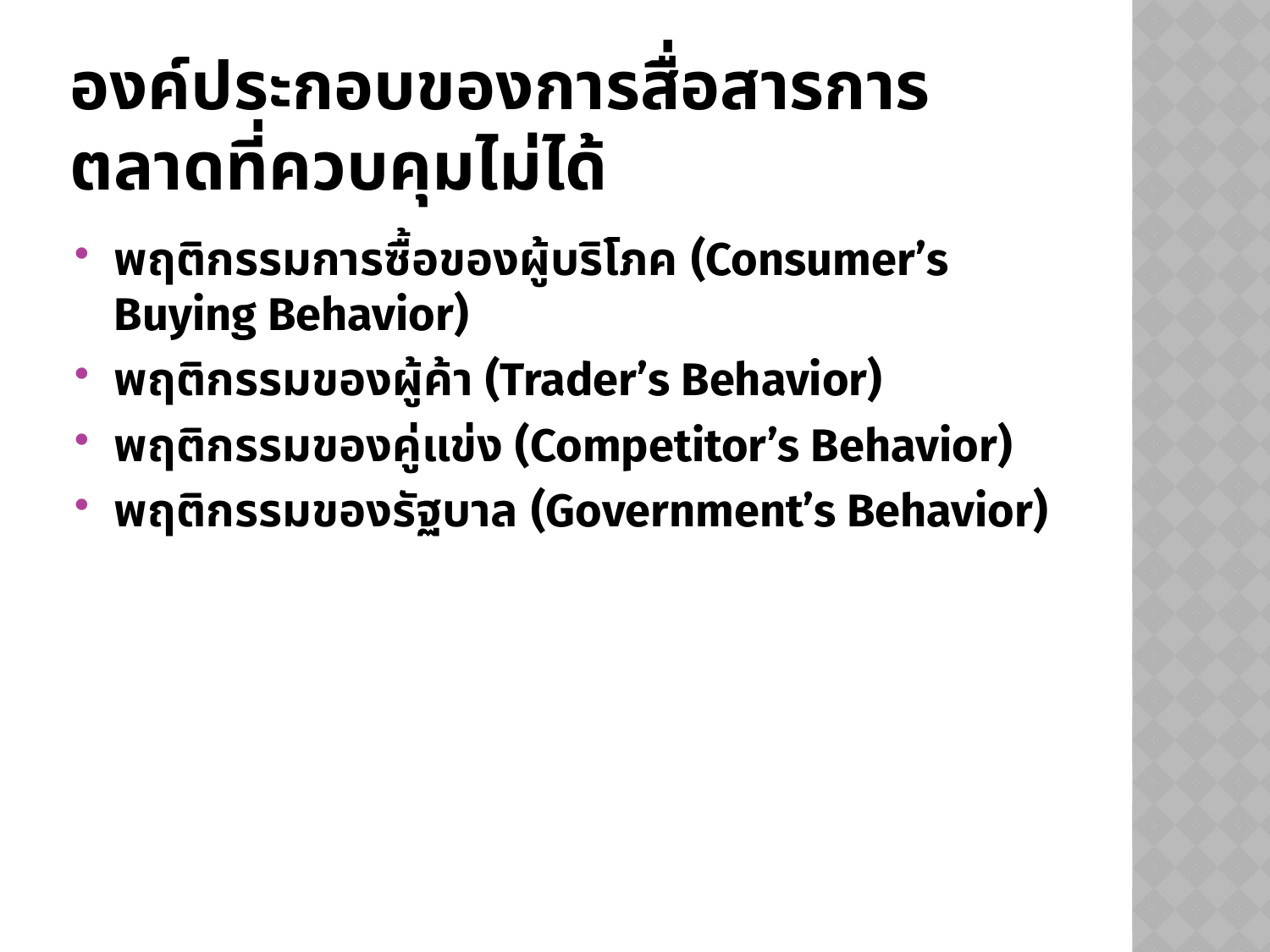

# องค์ประกอบของการสื่อสารการตลาดที่ควบคุมไม่ได้
พฤติกรรมการซื้อของผู้บริโภค (Consumer’s Buying Behavior)
พฤติกรรมของผู้ค้า (Trader’s Behavior)
พฤติกรรมของคู่แข่ง (Competitor’s Behavior)
พฤติกรรมของรัฐบาล (Government’s Behavior)